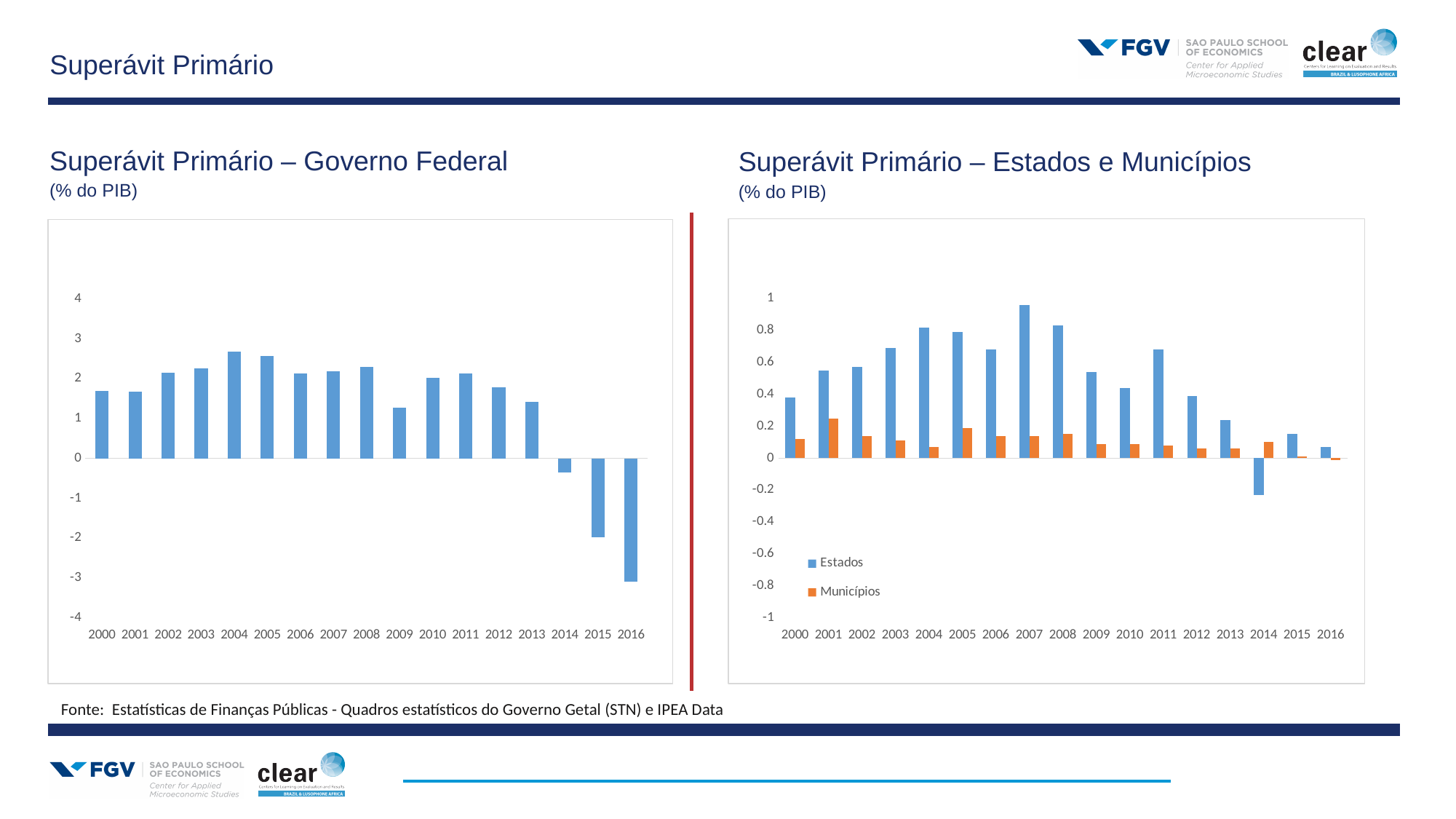

# Superávit Primário
Superávit Primário – Governo Federal
(% do PIB)
Superávit Primário – Estados e Municípios
(% do PIB)

### Chart

| Category | Estados  | Municípios |
|---|---|---|
| 36861 | 0.38 | 0.12 |
| 37226 | 0.55 | 0.25 |
| 37591 | 0.57 | 0.14 |
| 37956 | 0.69 | 0.11 |
| 38322 | 0.82 | 0.07 |
| 38687 | 0.79 | 0.19 |
| 39052 | 0.68 | 0.14 |
| 39417 | 0.96 | 0.14 |
| 39783 | 0.83 | 0.15 |
| 40148 | 0.54 | 0.09 |
| 40513 | 0.44 | 0.09 |
| 40878 | 0.68 | 0.08 |
| 41244 | 0.39 | 0.06 |
| 41609 | 0.24 | 0.06 |
| 41974 | -0.23 | 0.1 |
| 42339 | 0.15 | 0.01 |
| 42705 | 0.07 | -0.01 |

### Chart

| Category | Governo Federal |
|---|---|
| 36861 | 1.7 |
| 37226 | 1.67 |
| 37591 | 2.14 |
| 37956 | 2.26 |
| 38322 | 2.68 |
| 38687 | 2.57 |
| 39052 | 2.13 |
| 39417 | 2.19 |
| 39783 | 2.29 |
| 40148 | 1.27 |
| 40513 | 2.03 |
| 40878 | 2.13 |
| 41244 | 1.79 |
| 41609 | 1.42 |
| 41974 | -0.36 |
| 42339 | -1.98 |
| 42705 | -3.09 |
Fonte:  Estatísticas de Finanças Públicas - Quadros estatísticos do Governo Getal (STN) e IPEA Data